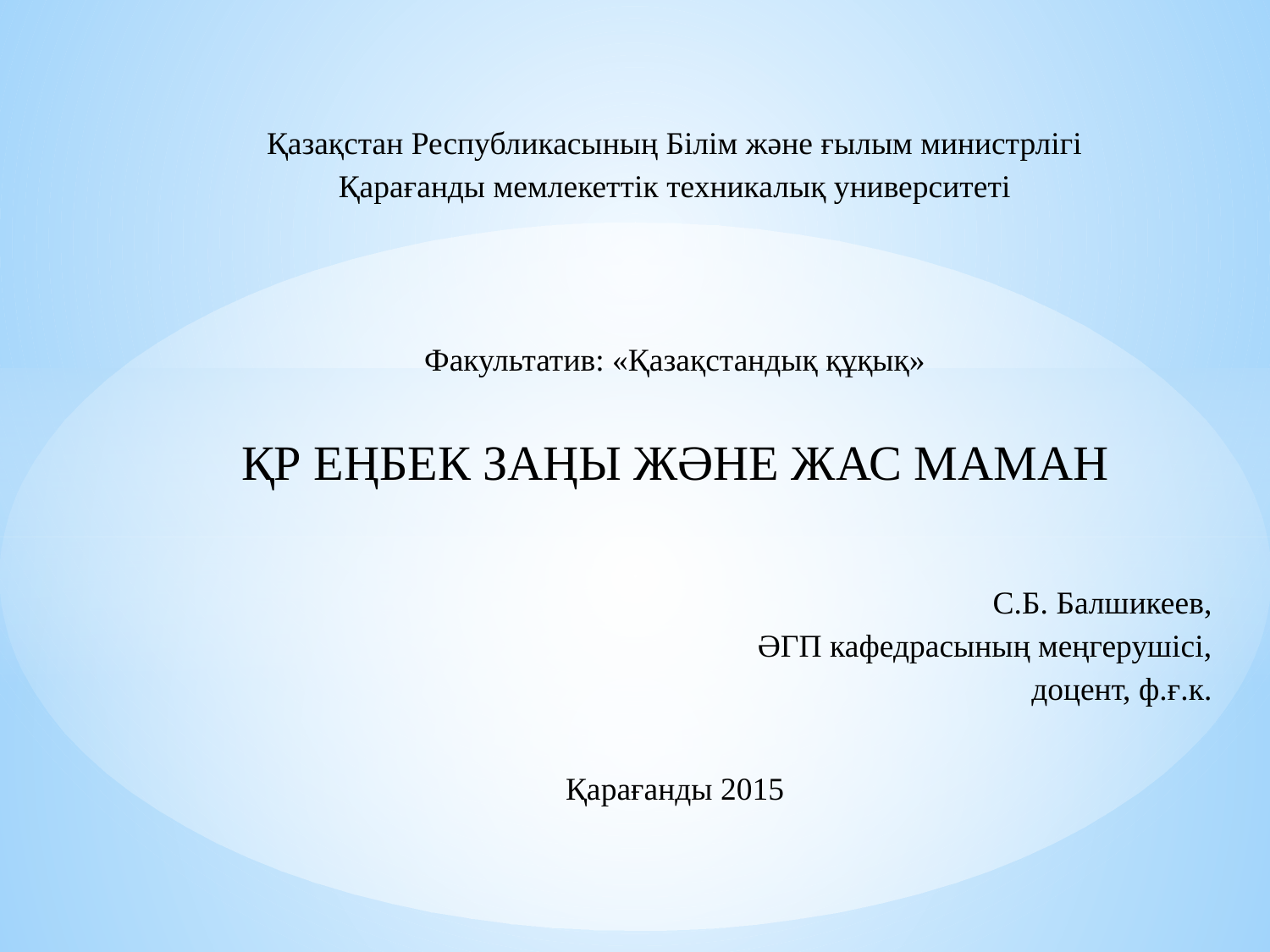

Қазақстан Республикасының Білім және ғылым министрлігі
Қарағанды мемлекеттік техникалық университеті

Факультатив: «Қазақстандық құқық»

ҚР ЕҢБЕК ЗАҢЫ ЖӘНЕ ЖАС МАМАН

С.Б. Балшикеев,
ӘГП кафедрасының меңгерушісі,
доцент, ф.ғ.к.

Қарағанды 2015